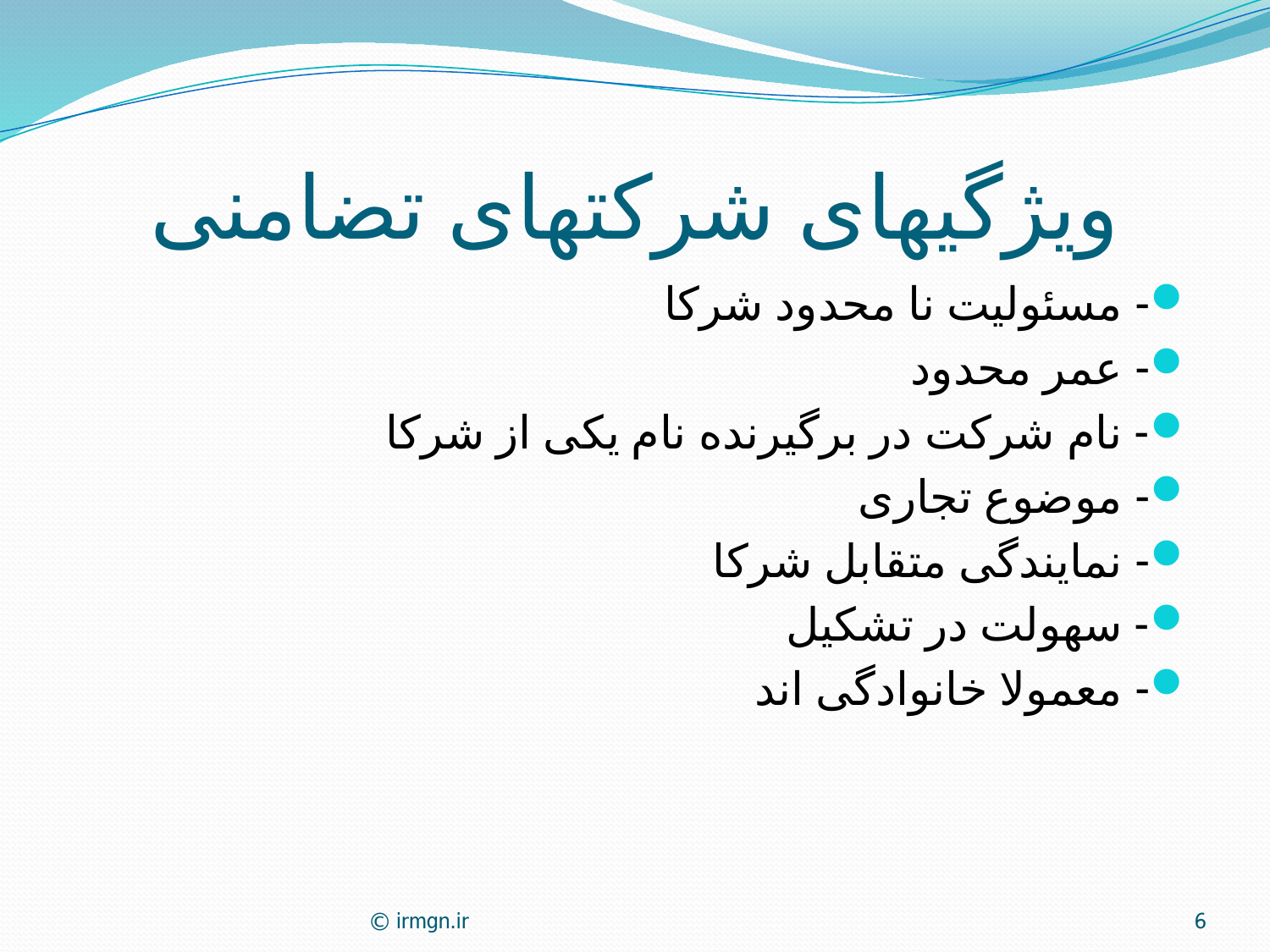

# ویژگیهای شرکتهای تضامنی
- مسئولیت نا محدود شرکا
- عمر محدود
- نام شرکت در برگیرنده نام یکی از شرکا
- موضوع تجاری
- نمایندگی متقابل شرکا
- سهولت در تشکیل
- معمولا خانوادگی اند
© irmgn.ir
6